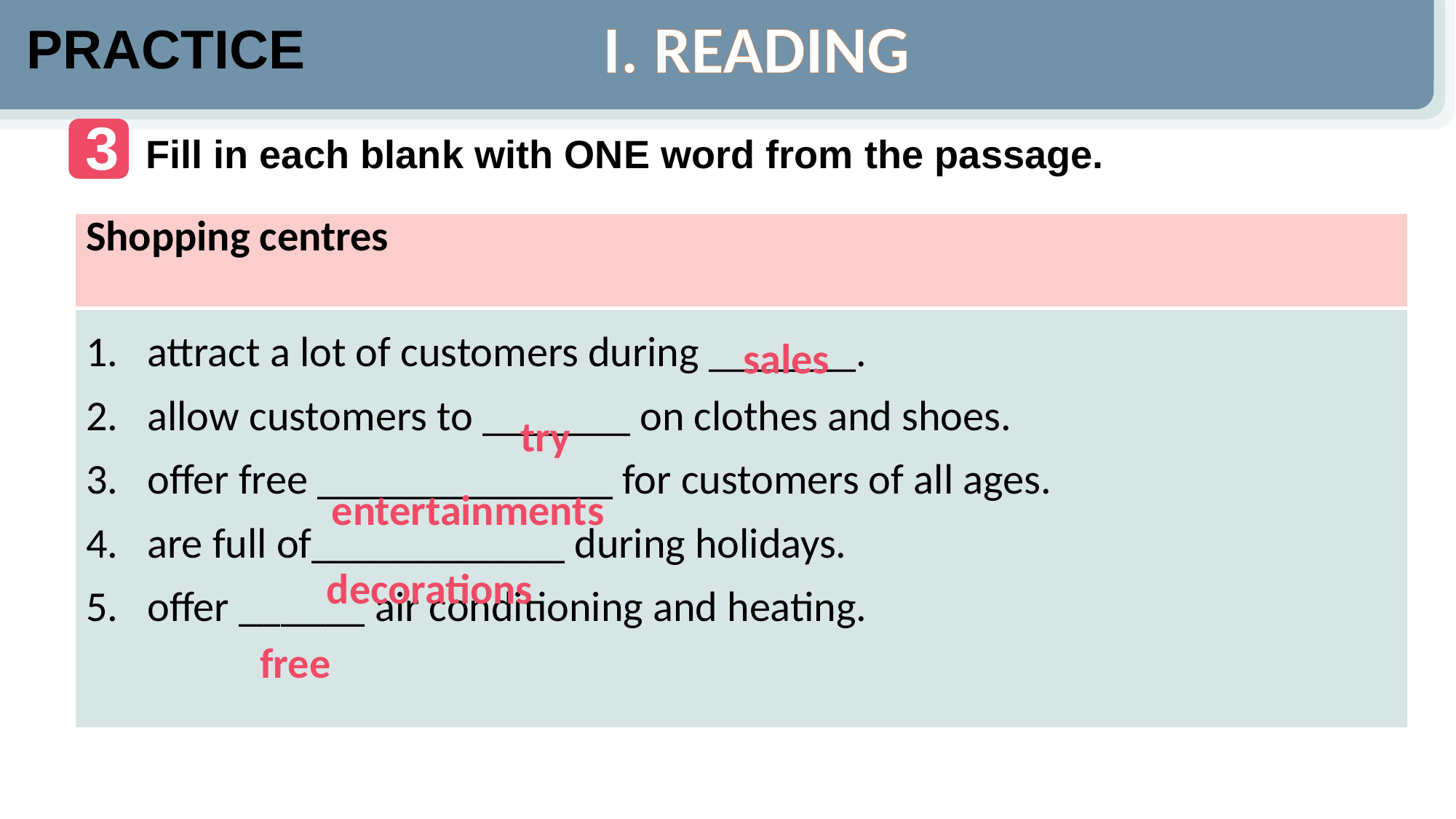

I. READING
PRACTICE
3

Fill in each blank with ONE word from the passage.
| Shopping centres |
| --- |
| attract a lot of customers during \_\_\_\_\_\_\_. allow customers to \_\_\_\_\_\_\_ on clothes and shoes. offer free \_\_\_\_\_\_\_\_\_\_\_\_\_\_ for customers of all ages. are full of\_\_\_\_\_\_\_\_\_\_\_\_ during holidays. offer \_\_\_\_\_\_ air conditioning and heating. |
sales
try
entertainments
decorations
free